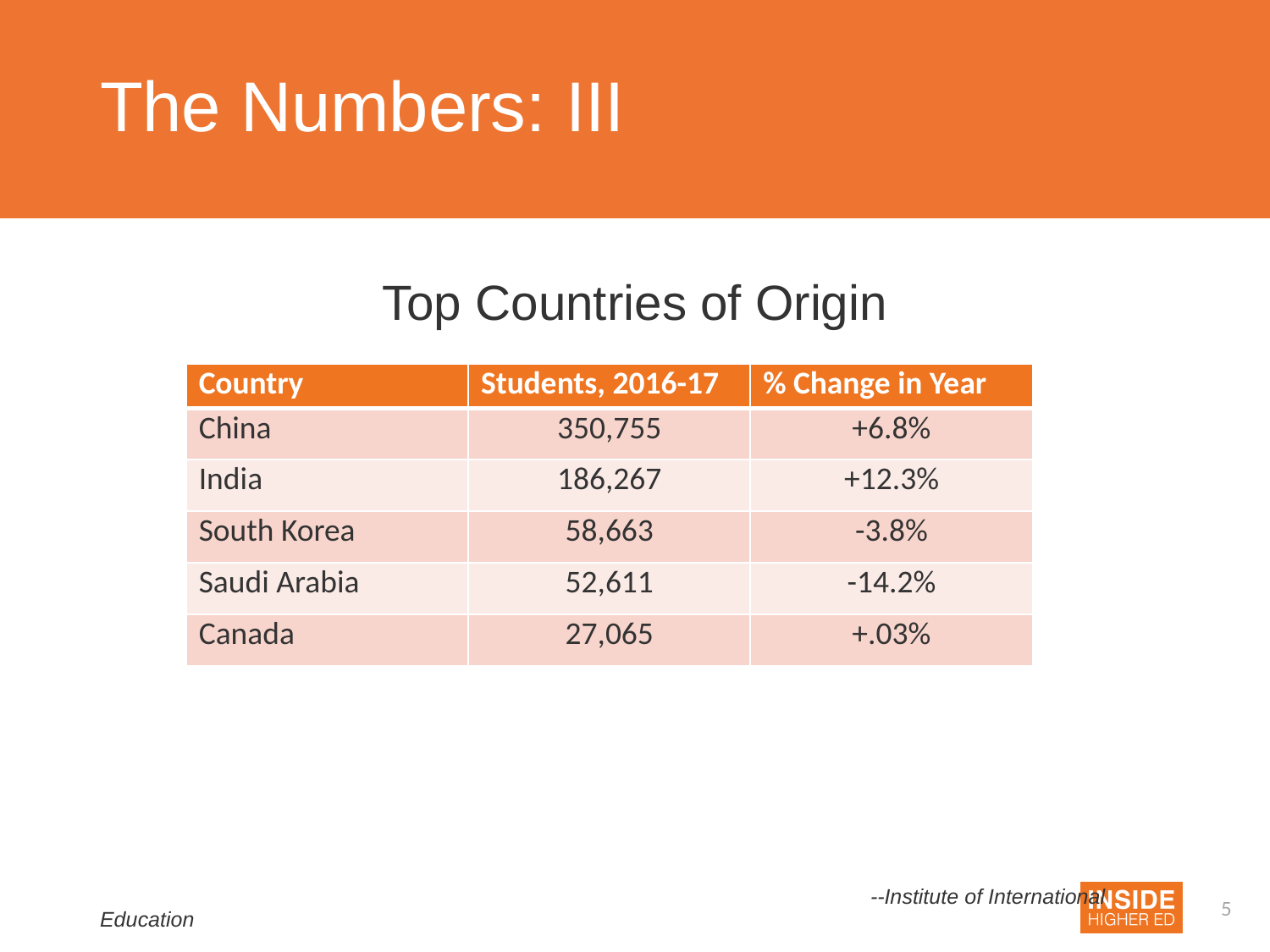

# The Numbers: III
Top Countries of Origin

                                                                                                                                  --Institute of International Education
| Country | Students, 2016-17 | % Change in Year |
| --- | --- | --- |
| China | 350,755 | +6.8% |
| India | 186,267 | +12.3% |
| South Korea | 58,663 | -3.8% |
| Saudi Arabia | 52,611 | -14.2% |
| Canada | 27,065 | +.03% |